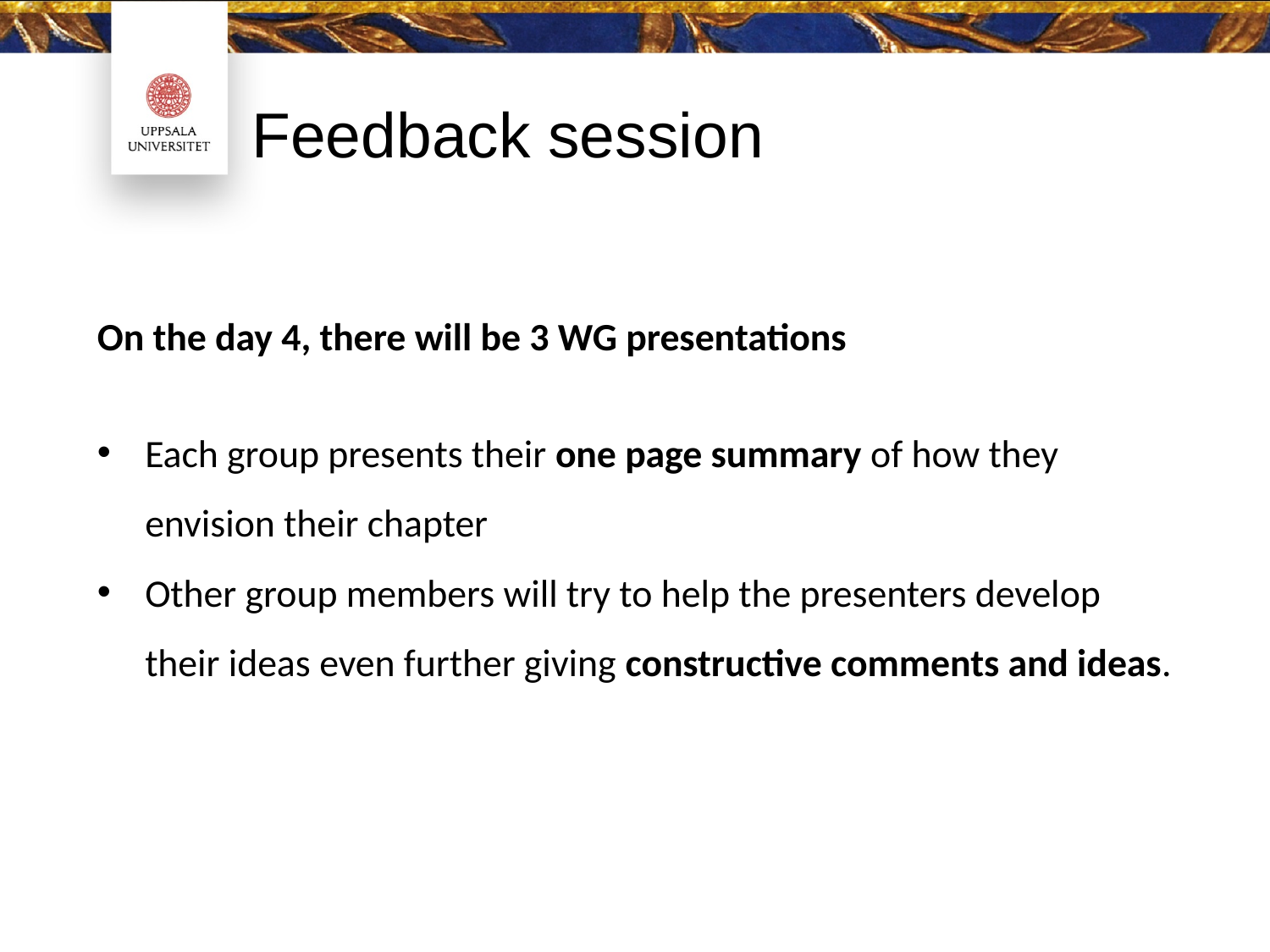

Feedback session
#
On the day 4, there will be 3 WG presentations
Each group presents their one page summary of how they envision their chapter
Other group members will try to help the presenters develop their ideas even further giving constructive comments and ideas.